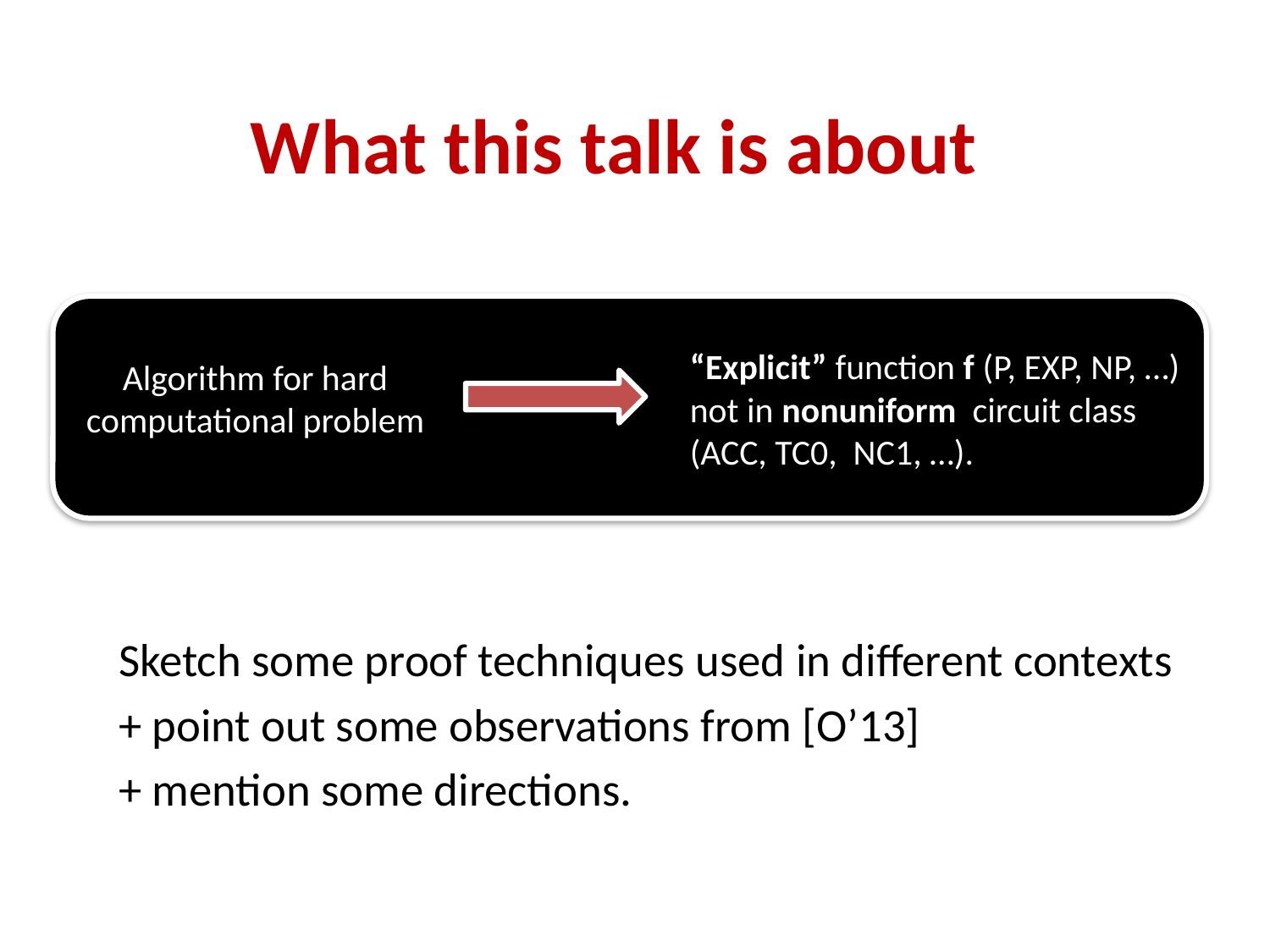

# What this talk is about

“Explicit” function f (P, EXP, NP, …)
not in nonuniform  circuit class
(ACC, TC0,  NC1, …).
Algorithm for hard
computational problem

Sketch some proof techniques used in different contexts
+ point out some observations from [O’13]
+ mention some directions.